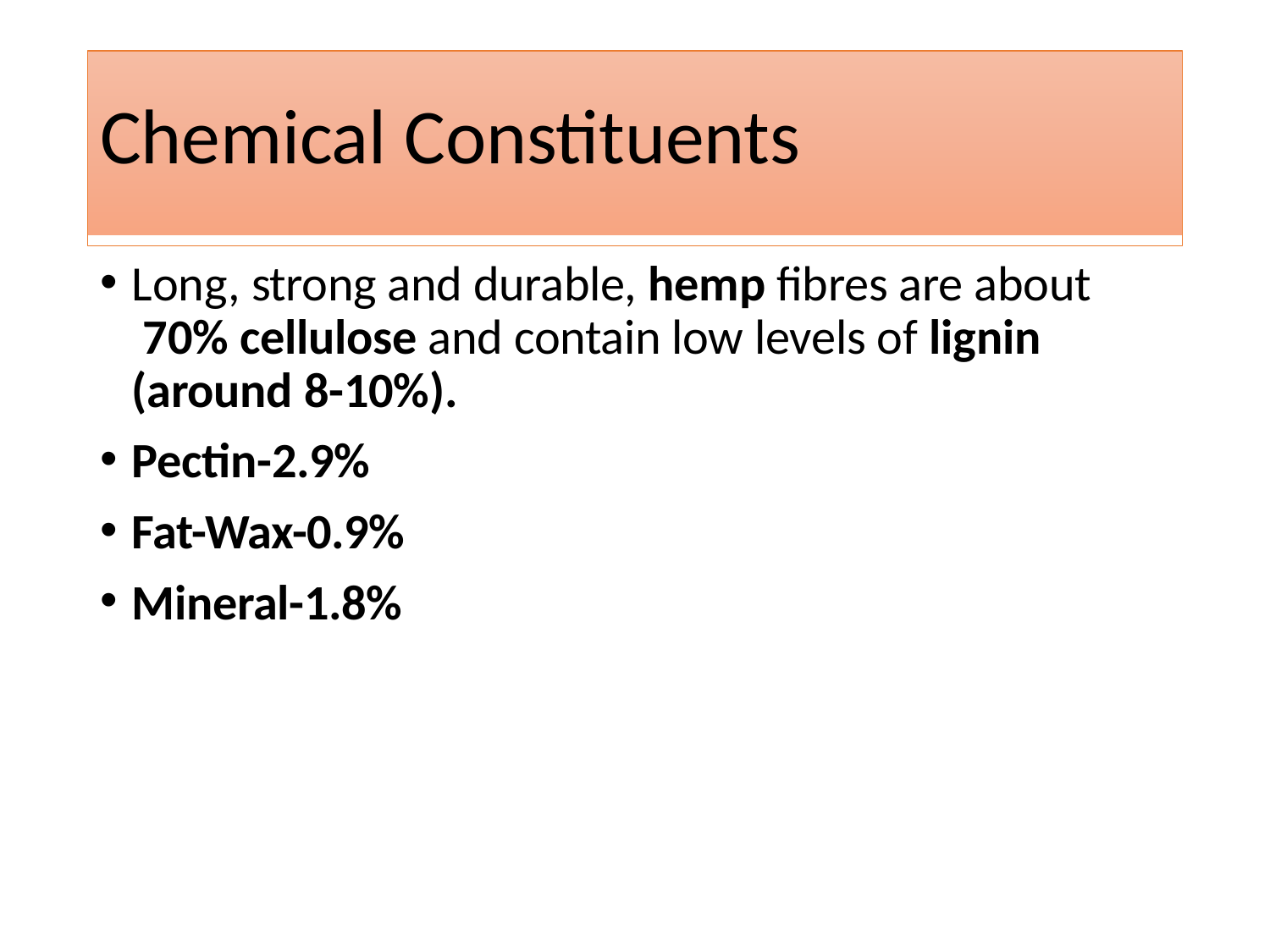

# Chemical Constituents
Long, strong and durable, hemp fibres are about  70% cellulose and contain low levels of lignin  (around 8-10%).
Pectin-2.9%
Fat-Wax-0.9%
Mineral-1.8%